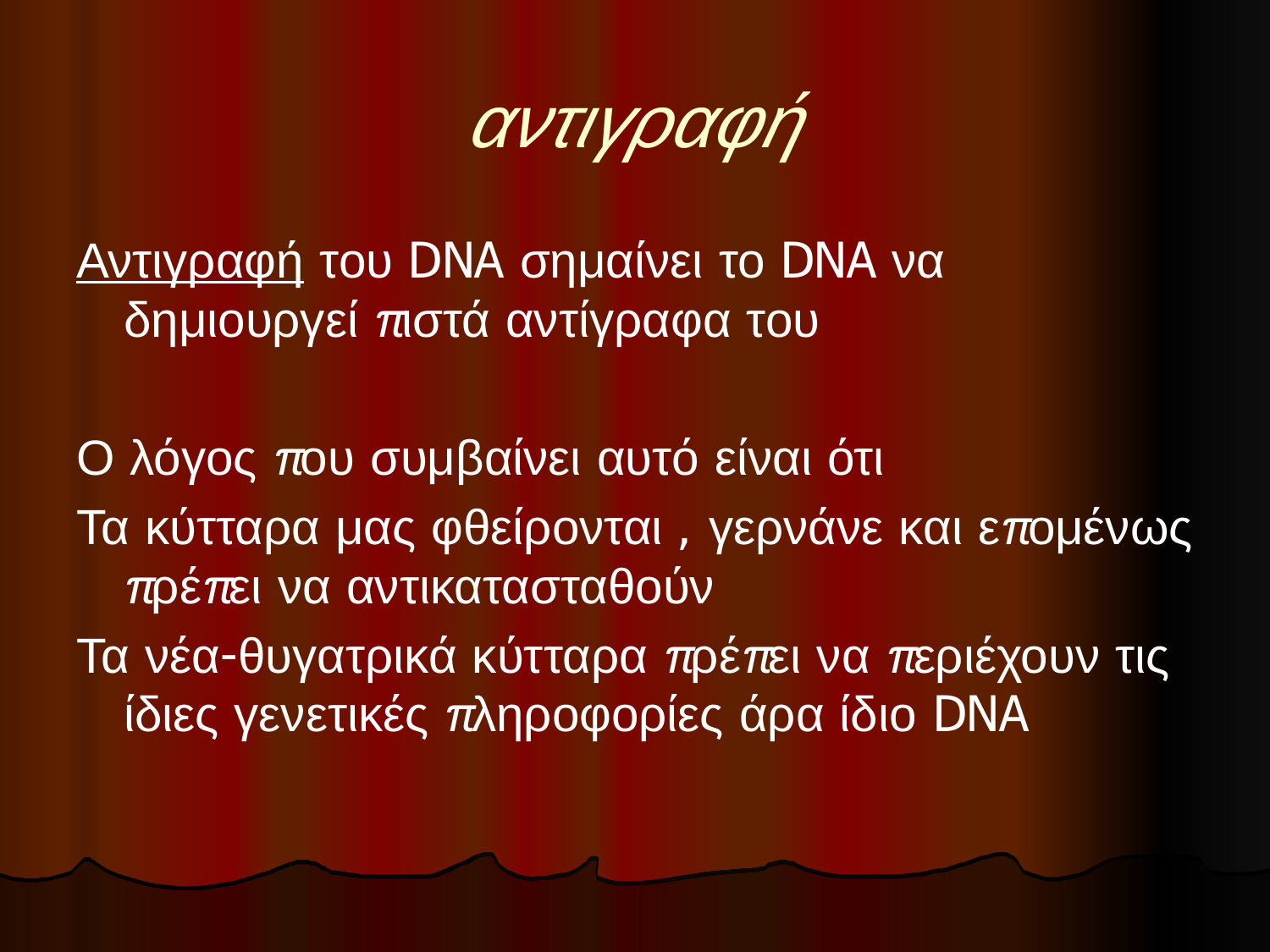

# αντιγραφή
Αντιγραφή του DNA σημαίνει το DNA να δημιουργεί πιστά αντίγραφα του

Ο λόγος που συμβαίνει αυτό είναι ότι
Τα κύτταρα μας φθείρονται , γερνάνε και επομένως πρέπει να αντικατασταθούν
Τα νέα-θυγατρικά κύτταρα πρέπει να περιέχουν τις ίδιες γενετικές πληροφορίες άρα ίδιο DNA